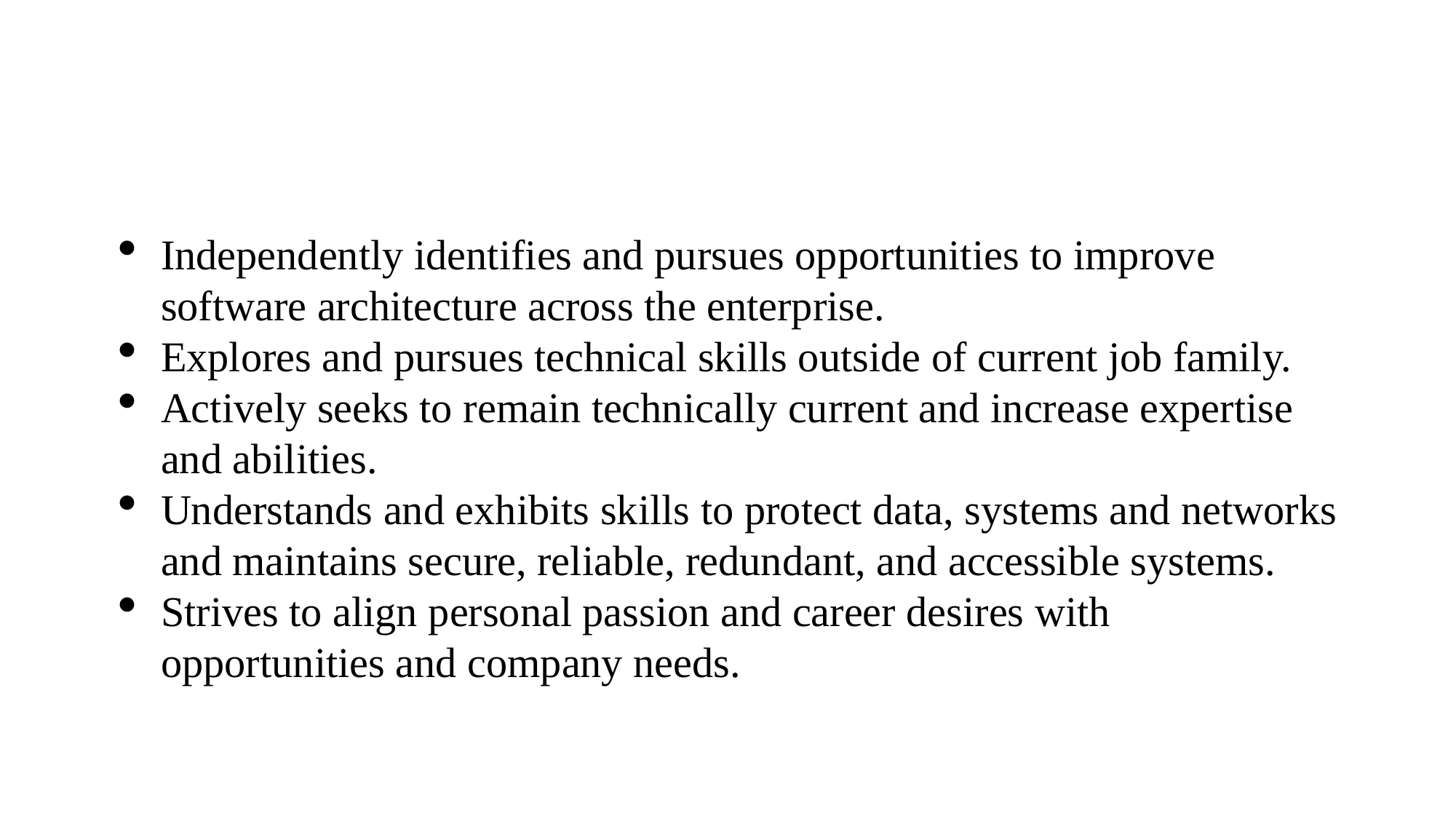

#

Independently identifies and pursues opportunities to improve software architecture across the enterprise.
Explores and pursues technical skills outside of current job family.
Actively seeks to remain technically current and increase expertise and abilities.
Understands and exhibits skills to protect data, systems and networks and maintains secure, reliable, redundant, and accessible systems.
Strives to align personal passion and career desires with opportunities and company needs.